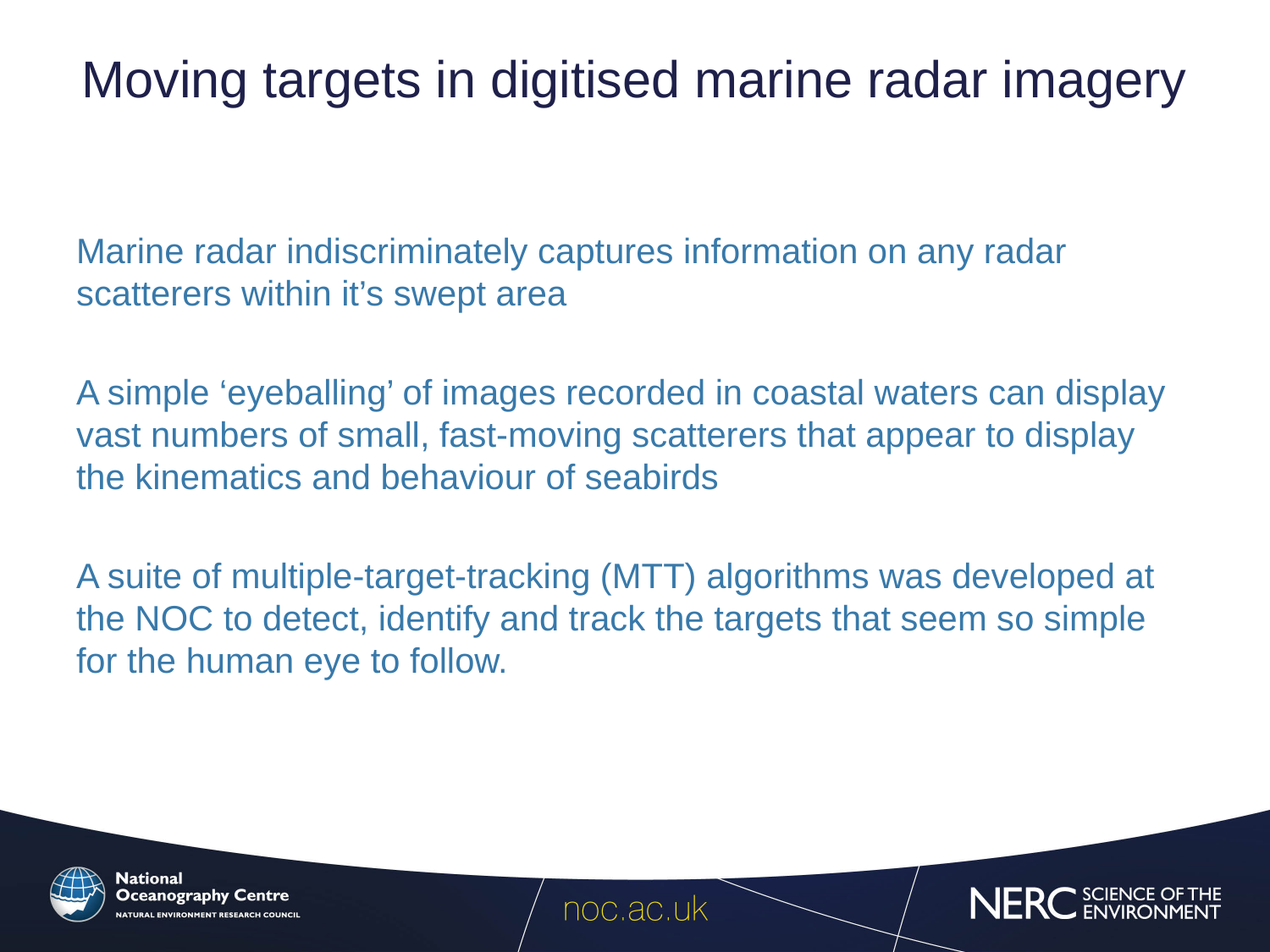

# Moving targets in digitised marine radar imagery
Marine radar indiscriminately captures information on any radar scatterers within it’s swept area

A simple ‘eyeballing’ of images recorded in coastal waters can display vast numbers of small, fast-moving scatterers that appear to display the kinematics and behaviour of seabirds

A suite of multiple-target-tracking (MTT) algorithms was developed at the NOC to detect, identify and track the targets that seem so simple for the human eye to follow.